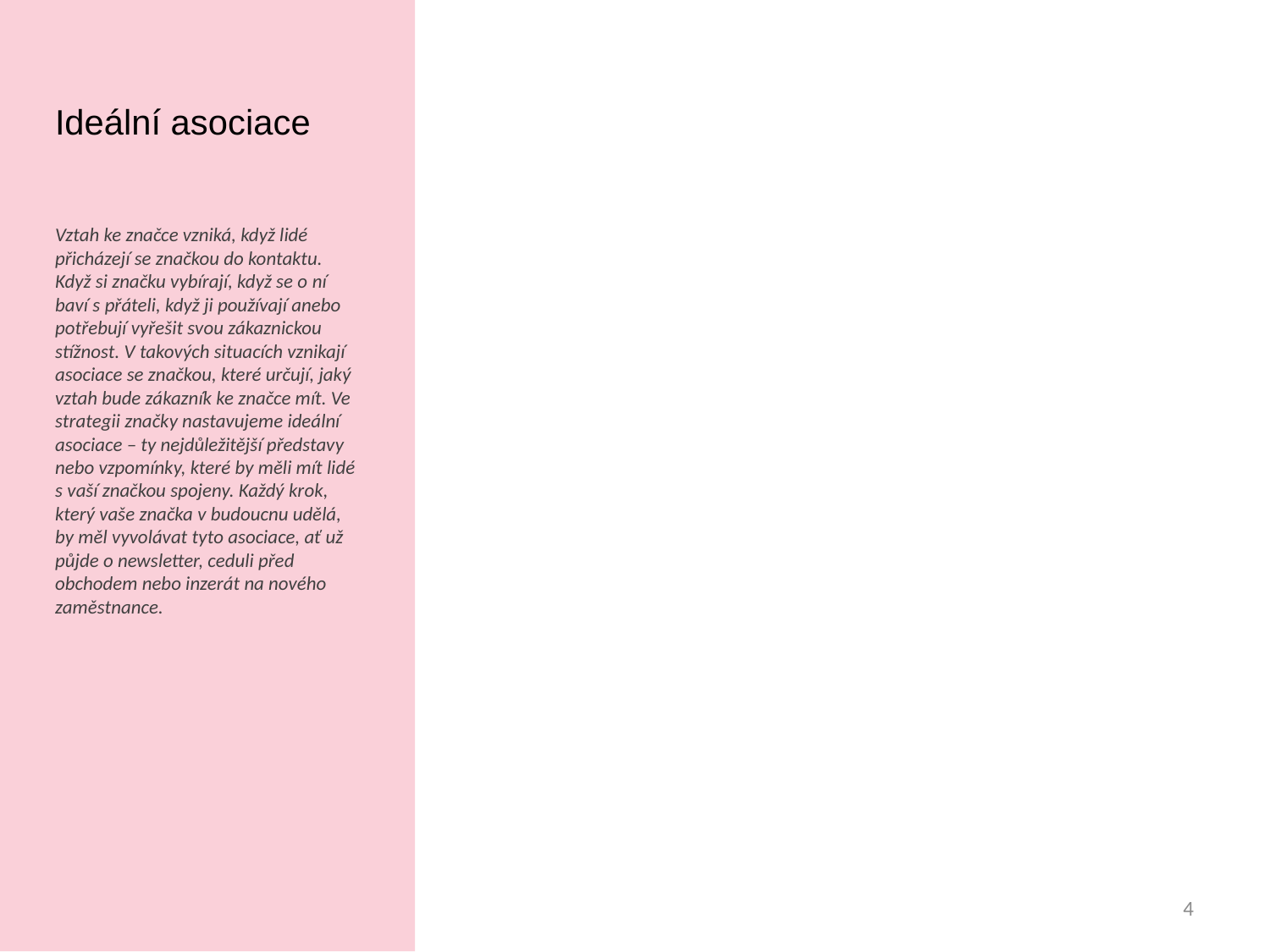

Ideální asociace

Vztah ke značce vzniká, když lidé přicházejí se značkou do kontaktu. Když si značku vybírají, když se o ní baví s přáteli, když ji používají anebo potřebují vyřešit svou zákaznickou stížnost. V takových situacích vznikají asociace se značkou, které určují, jaký vztah bude zákazník ke značce mít. Ve strategii značky nastavujeme ideální asociace – ty nejdůležitější představy nebo vzpomínky, které by měli mít lidé s vaší značkou spojeny. Každý krok, který vaše značka v budoucnu udělá, by měl vyvolávat tyto asociace, ať už půjde o newsletter, ceduli před obchodem nebo inzerát na nového zaměstnance.
4